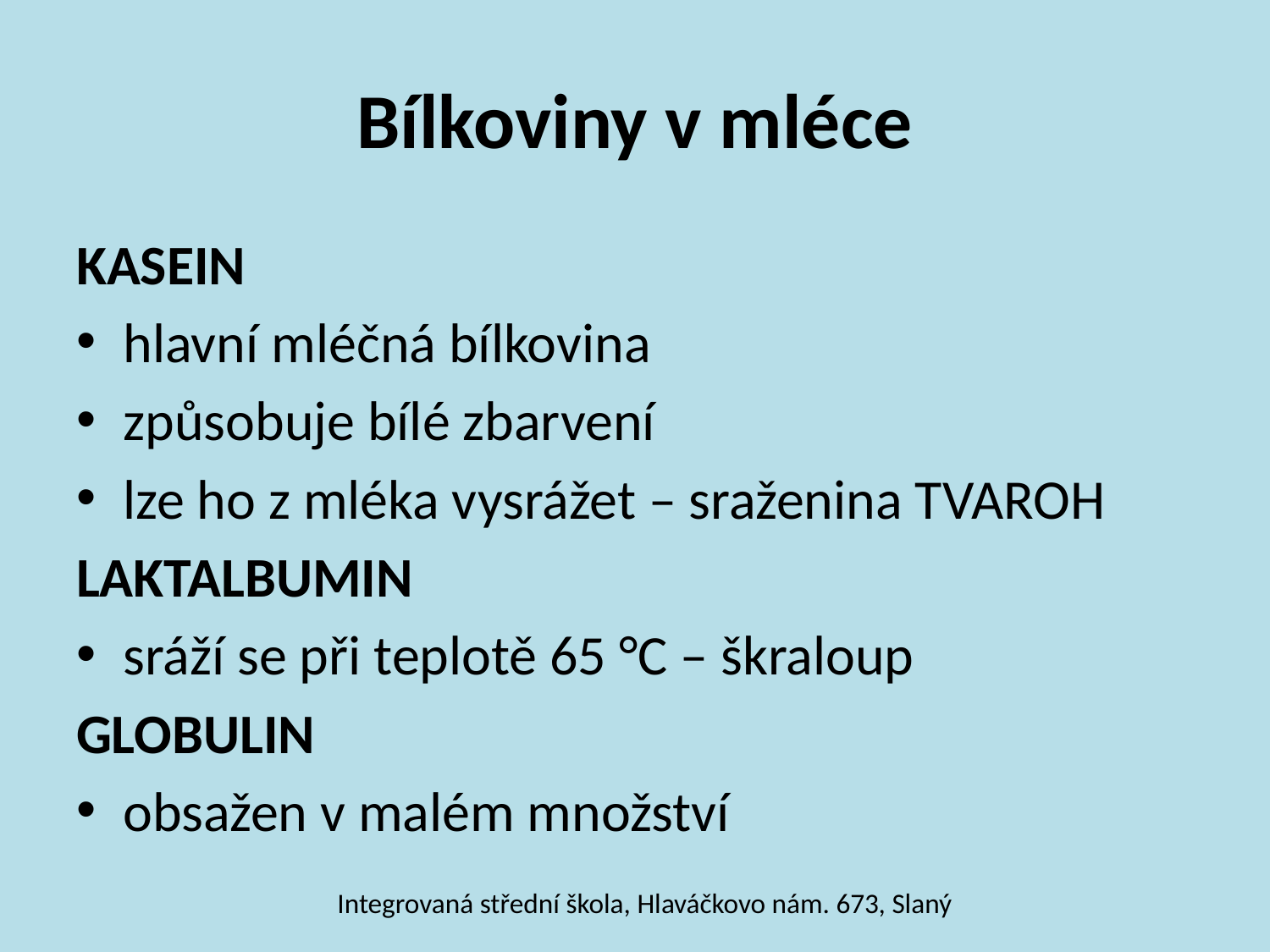

# Bílkoviny v mléce
KASEIN
hlavní mléčná bílkovina
způsobuje bílé zbarvení
lze ho z mléka vysrážet – sraženina TVAROH
LAKTALBUMIN
sráží se při teplotě 65 °C – škraloup
GLOBULIN
obsažen v malém množství
Integrovaná střední škola, Hlaváčkovo nám. 673, Slaný